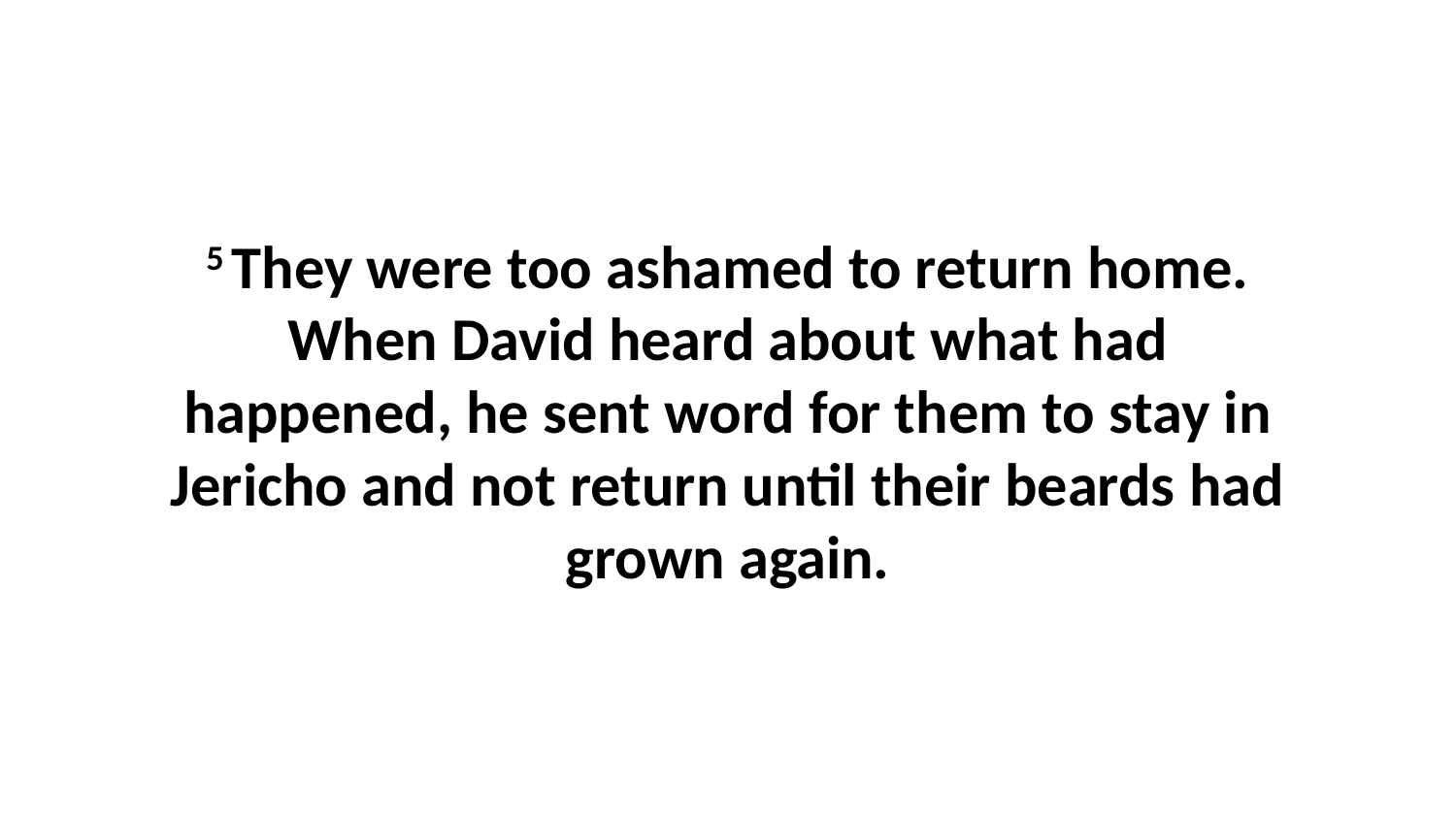

5 They were too ashamed to return home. When David heard about what had happened, he sent word for them to stay in Jericho and not return until their beards had grown again.